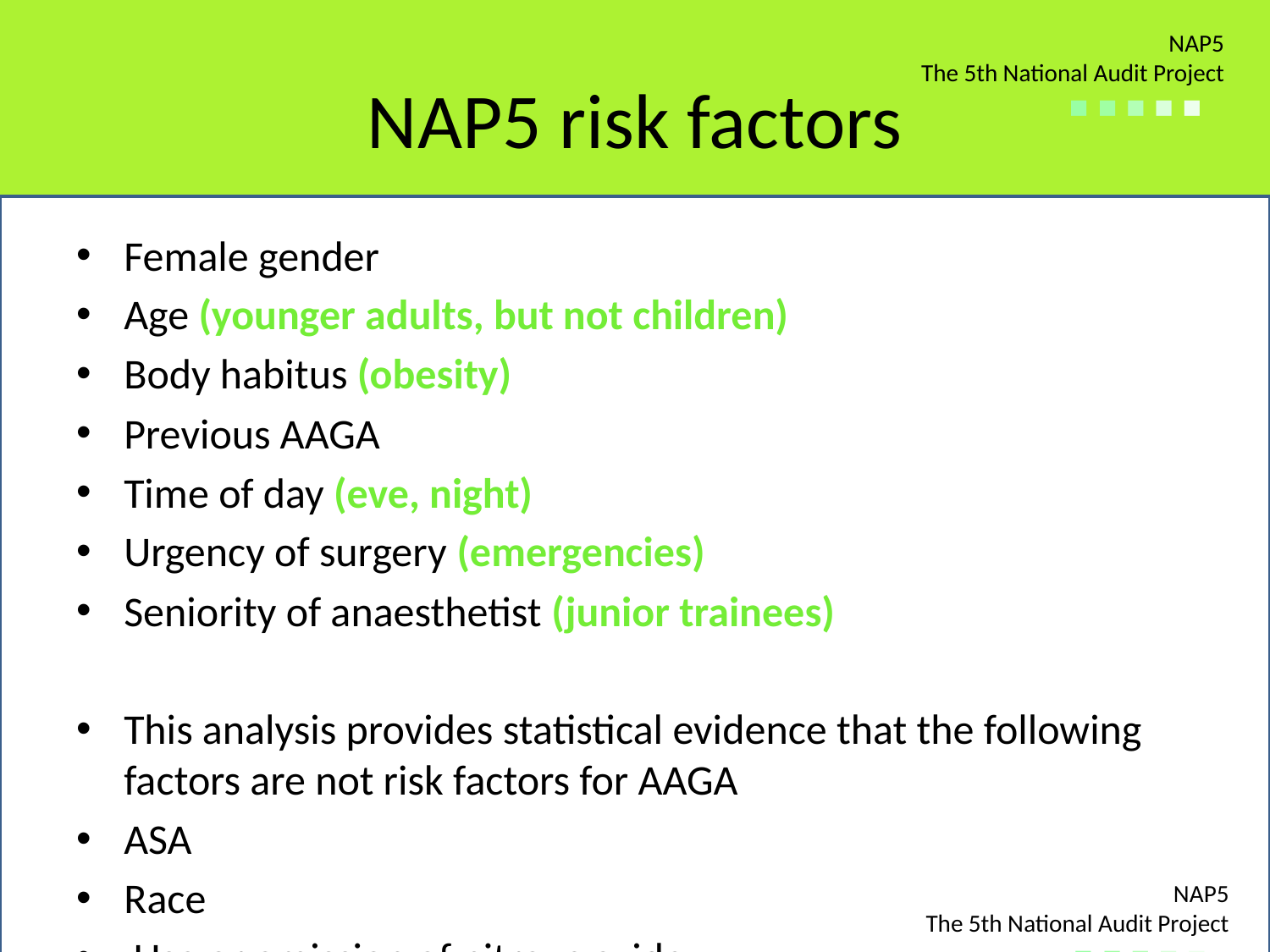

# NAP5 risk factors

Female gender
Age (younger adults, but not children)
Body habitus (obesity)
Previous AAGA
Time of day (eve, night)
Urgency of surgery (emergencies)
Seniority of anaesthetist (junior trainees)

This analysis provides statistical evidence that the following factors are not risk factors for AAGA
ASA
Race
 Use or omission of nitrous oxide.